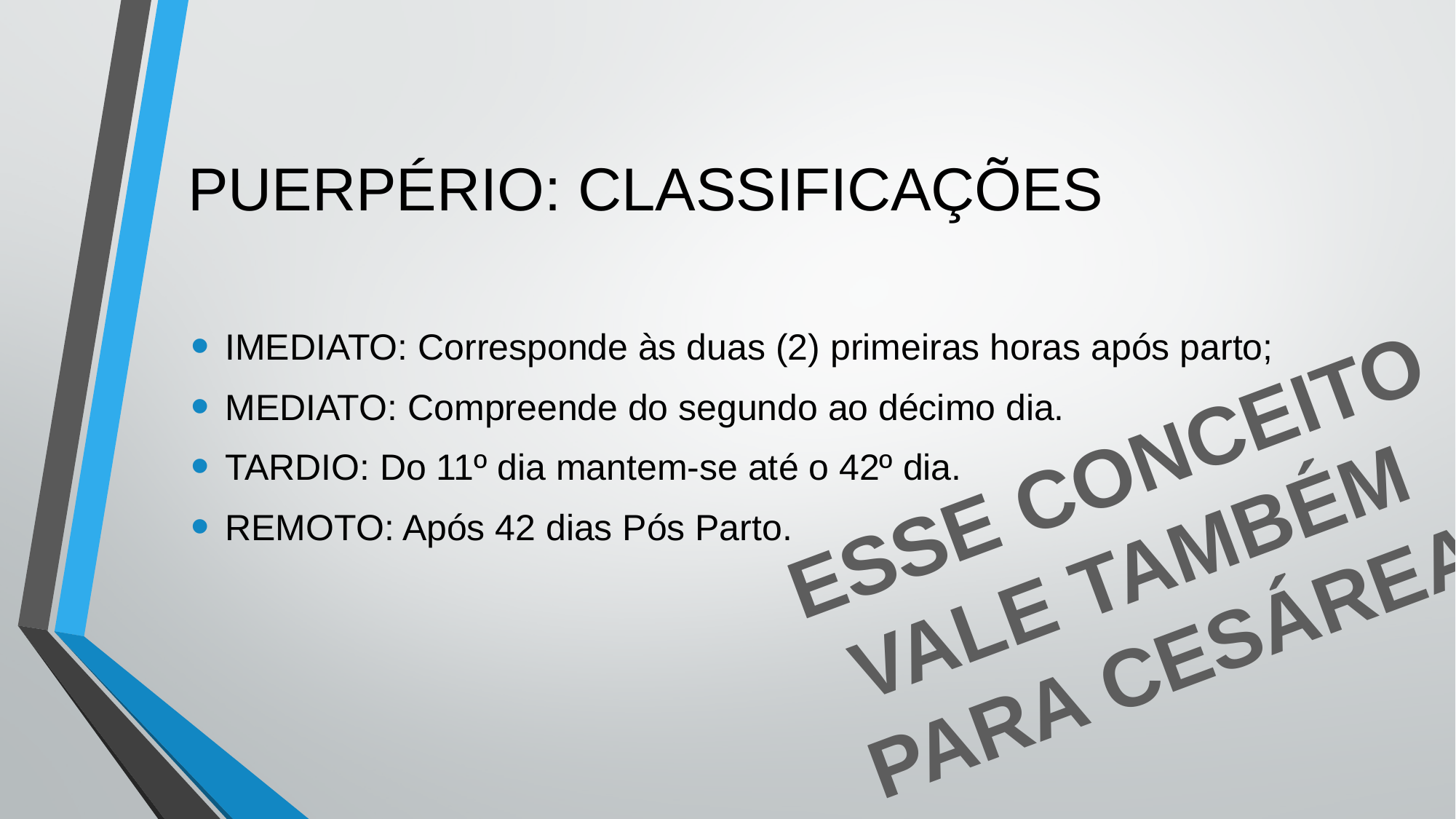

# PUERPÉRIO: CLASSIFICAÇÕES
IMEDIATO: Corresponde às duas (2) primeiras horas após parto;
MEDIATO: Compreende do segundo ao décimo dia.
TARDIO: Do 11º dia mantem-se até o 42º dia.
REMOTO: Após 42 dias Pós Parto.
ESSE CONCEITO
VALE TAMBÉM
PARA CESÁREA